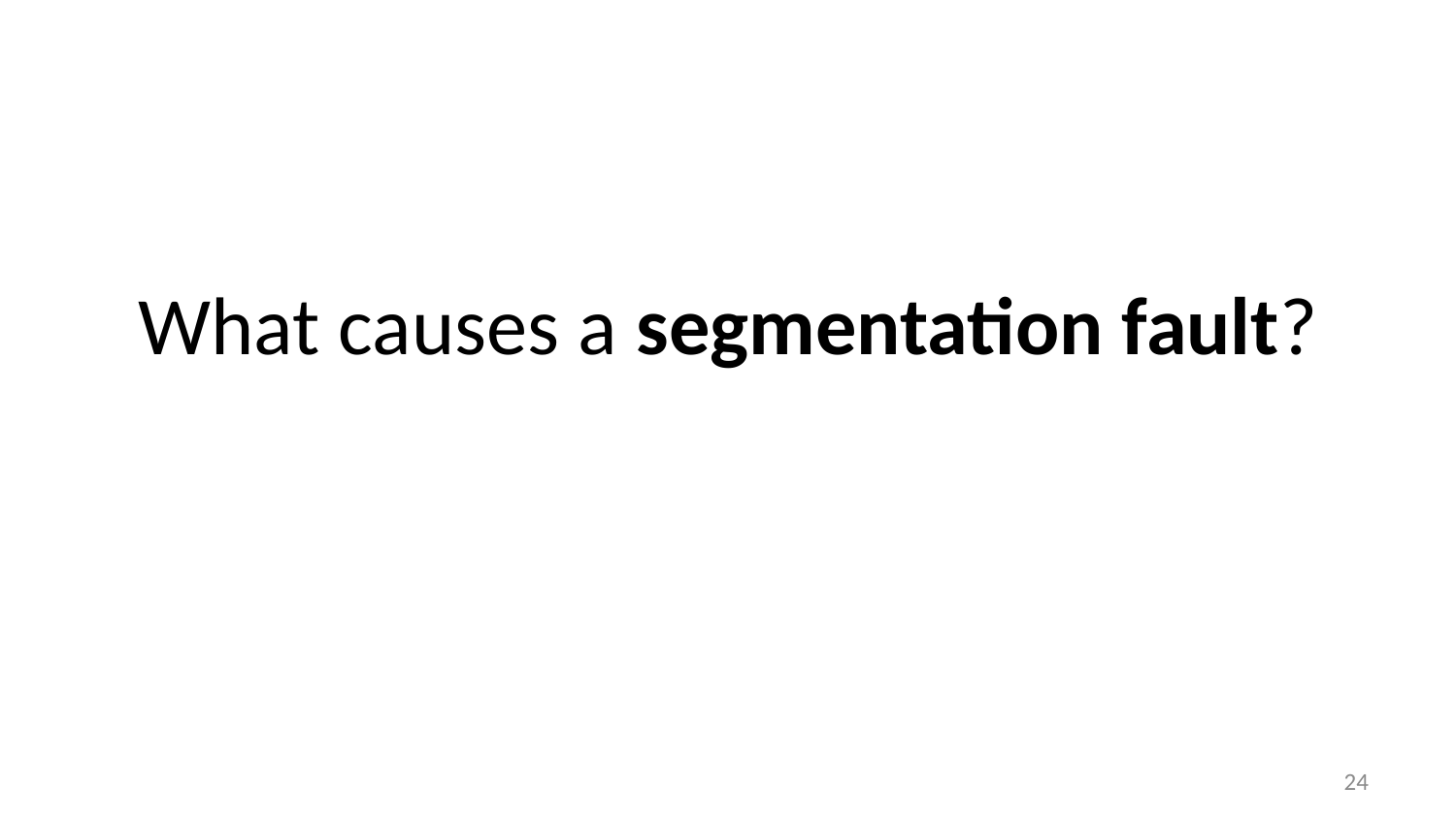

# What causes a segmentation fault?
24